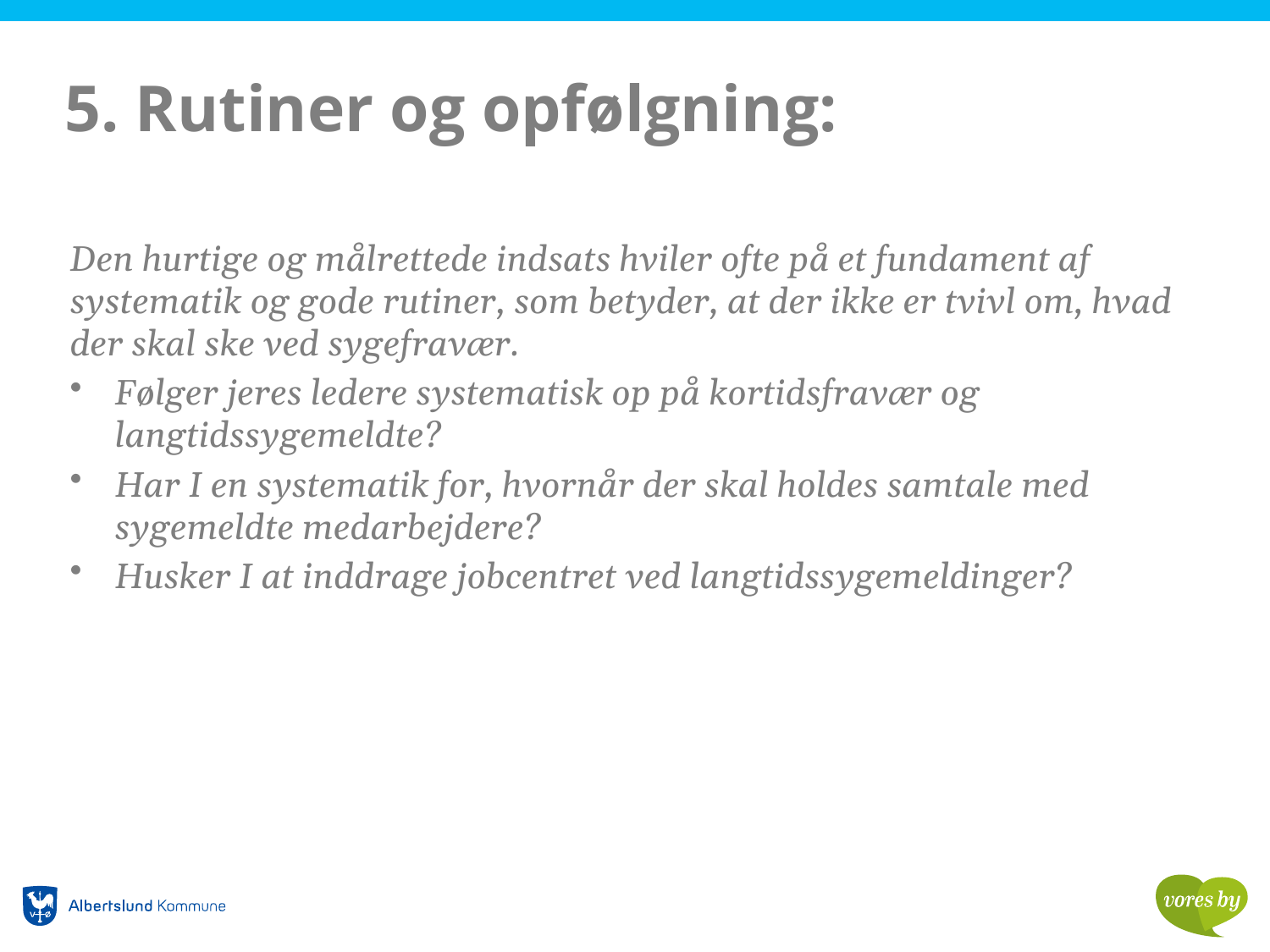

# 5. Rutiner og opfølgning:
Den hurtige og målrettede indsats hviler ofte på et fundament af systematik og gode rutiner, som betyder, at der ikke er tvivl om, hvad der skal ske ved sygefravær.
Følger jeres ledere systematisk op på kortidsfravær og langtidssygemeldte?
Har I en systematik for, hvornår der skal holdes samtale med sygemeldte medarbejdere?
Husker I at inddrage jobcentret ved langtidssygemeldinger?